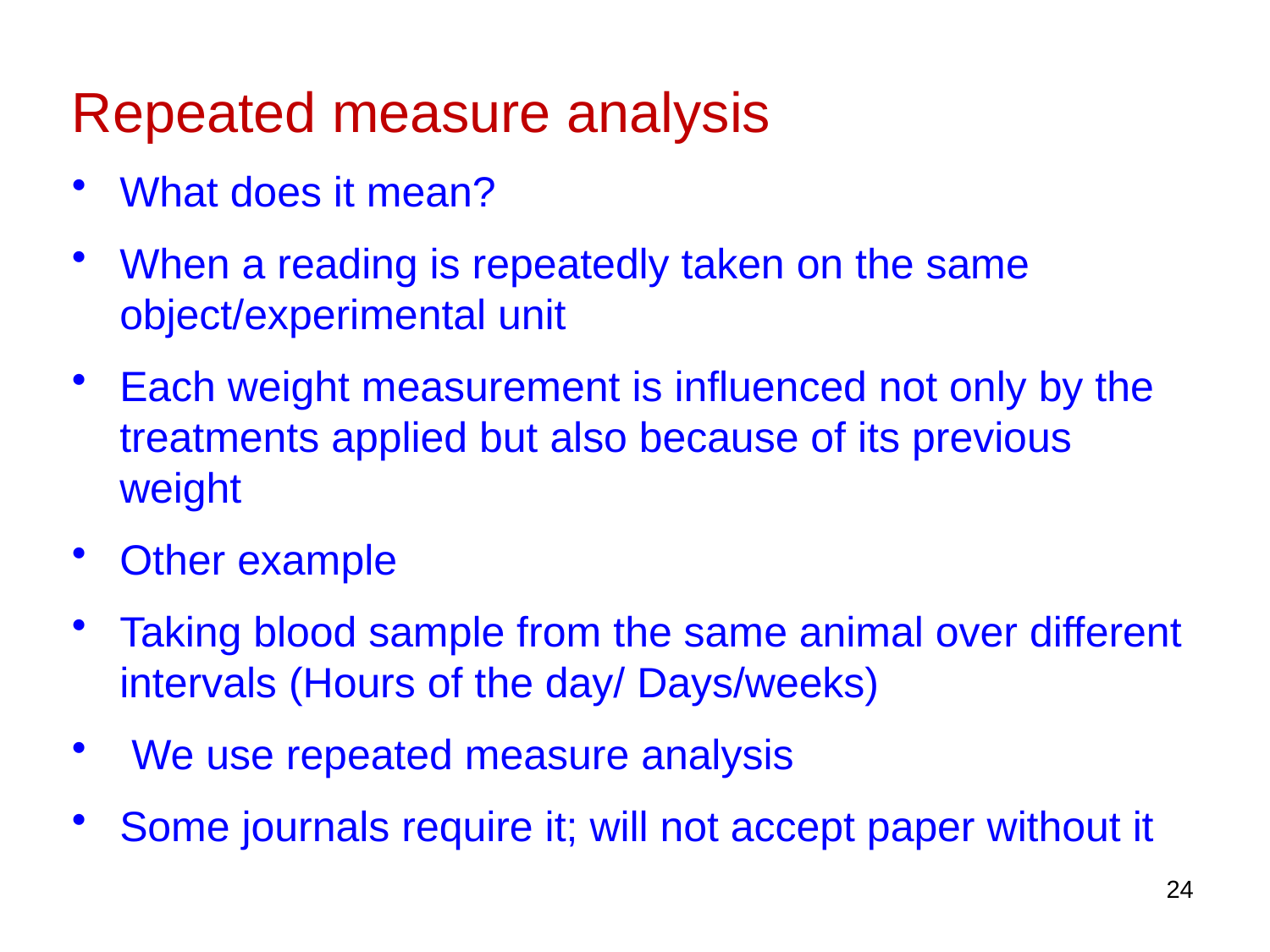

Repeated measure analysis
What does it mean?
When a reading is repeatedly taken on the same object/experimental unit
Each weight measurement is influenced not only by the treatments applied but also because of its previous weight
Other example
Taking blood sample from the same animal over different intervals (Hours of the day/ Days/weeks)
 We use repeated measure analysis
Some journals require it; will not accept paper without it
24